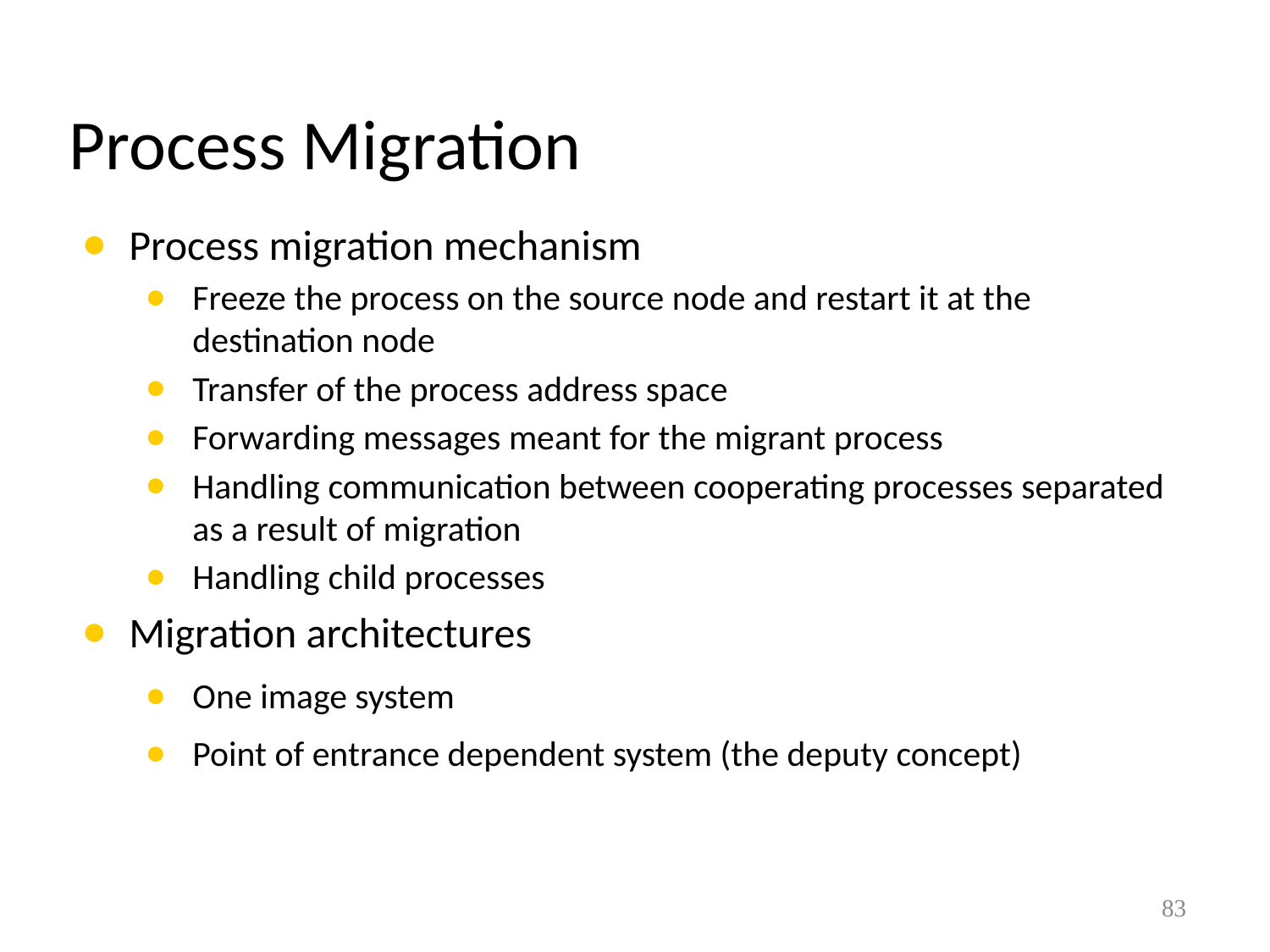

# Process Migration
Process migration mechanism
Freeze the process on the source node and restart it at the destination node
Transfer of the process address space
Forwarding messages meant for the migrant process
Handling communication between cooperating processes separated as a result of migration
Handling child processes
Migration architectures
One image system
Point of entrance dependent system (the deputy concept)
83